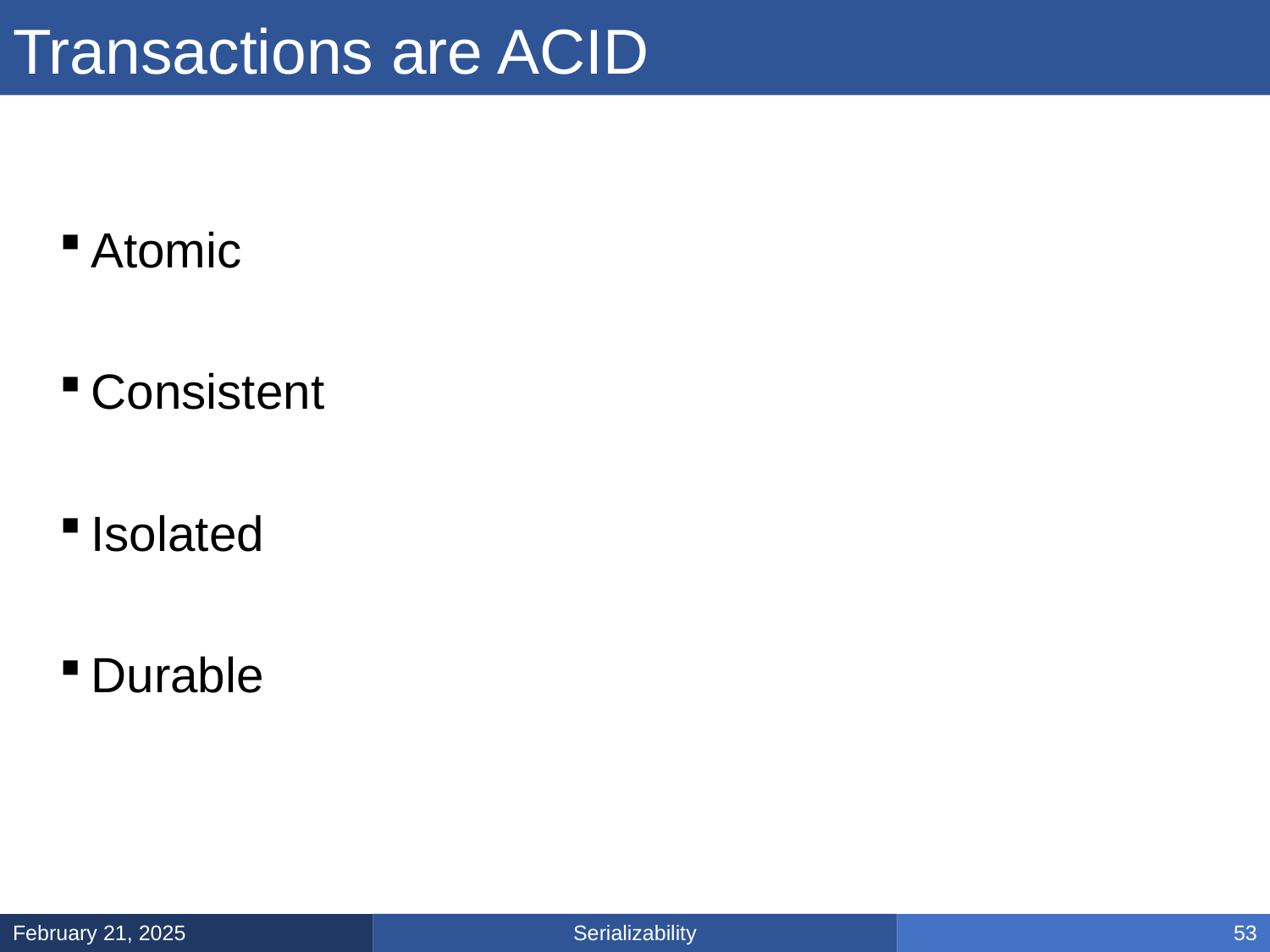

# Transactions are ACID

Atomic

Consistent

Isolated

Durable
Serializability
February 21, 2025
53